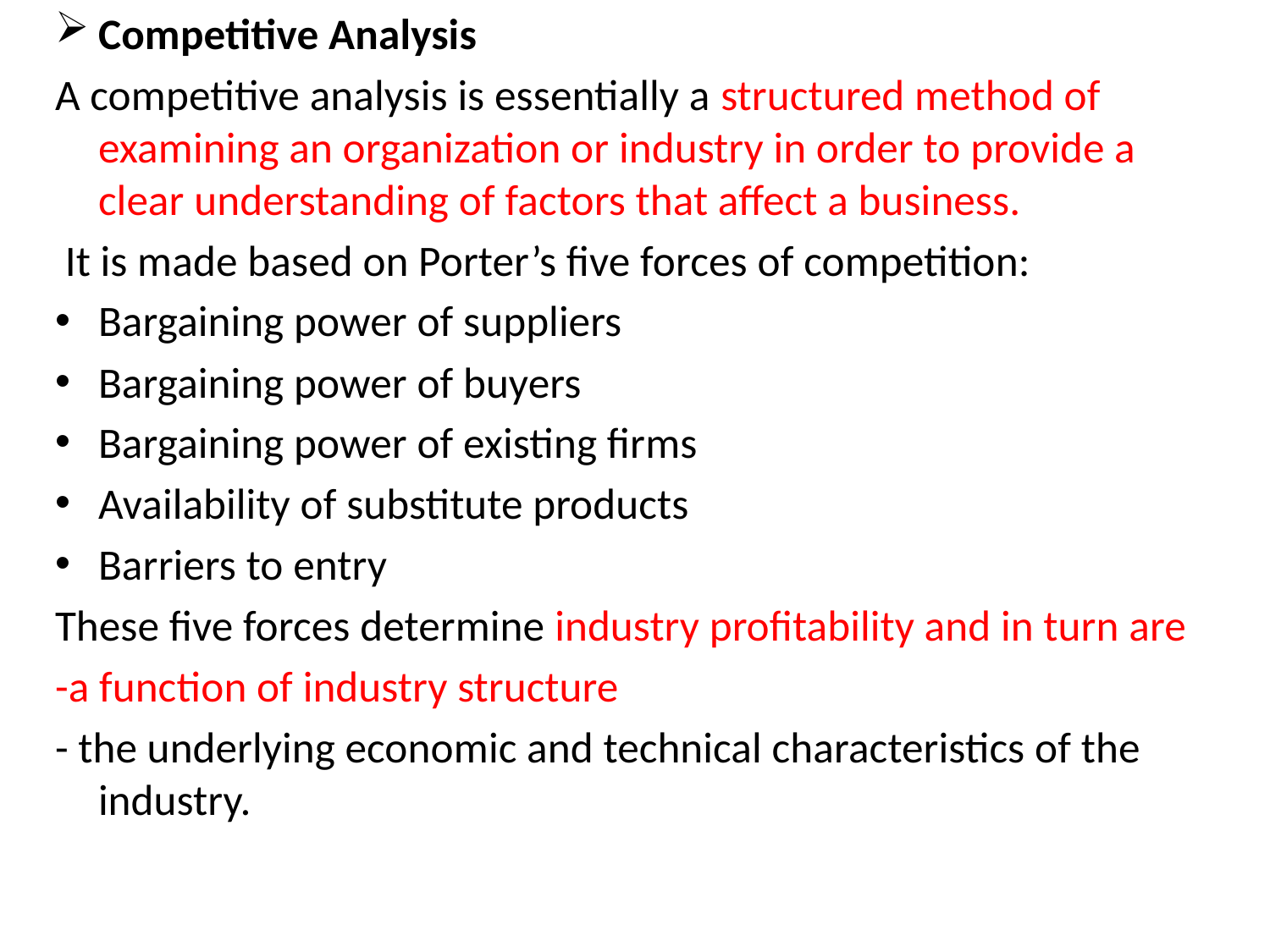

Competitive Analysis
A competitive analysis is essentially a structured method of examining an organization or industry in order to provide a clear understanding of factors that affect a business.
 It is made based on Porter’s five forces of competition:
Bargaining power of suppliers
Bargaining power of buyers
Bargaining power of existing firms
Availability of substitute products
Barriers to entry
These five forces determine industry profitability and in turn are
-a function of industry structure
- the underlying economic and technical characteristics of the industry.